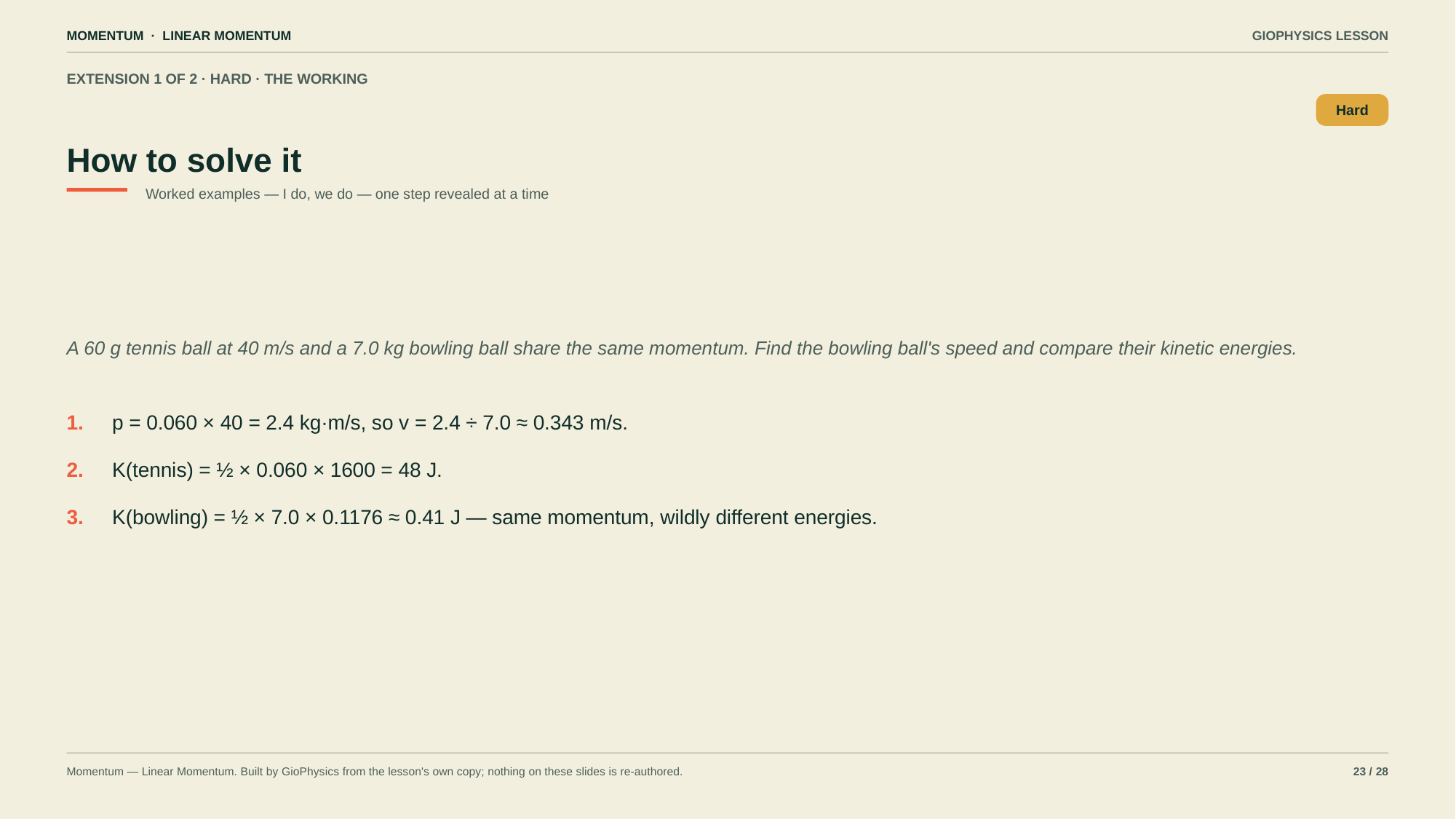

MOMENTUM  ·  LINEAR MOMENTUM
GIOPHYSICS LESSON

EXTENSION 1 OF 2 · HARD · THE WORKING
How to solve it

Hard
Worked examples — I do, we do — one step revealed at a time

A 60 g tennis ball at 40 m/s and a 7.0 kg bowling ball share the same momentum. Find the bowling ball's speed and compare their kinetic energies.
1.
p = 0.060 × 40 = 2.4 kg·m/s, so v = 2.4 ÷ 7.0 ≈ 0.343 m/s.
2.
K(tennis) = ½ × 0.060 × 1600 = 48 J.
3.
K(bowling) = ½ × 7.0 × 0.1176 ≈ 0.41 J — same momentum, wildly different energies.

Momentum — Linear Momentum. Built by GioPhysics from the lesson's own copy; nothing on these slides is re-authored.
23 / 28